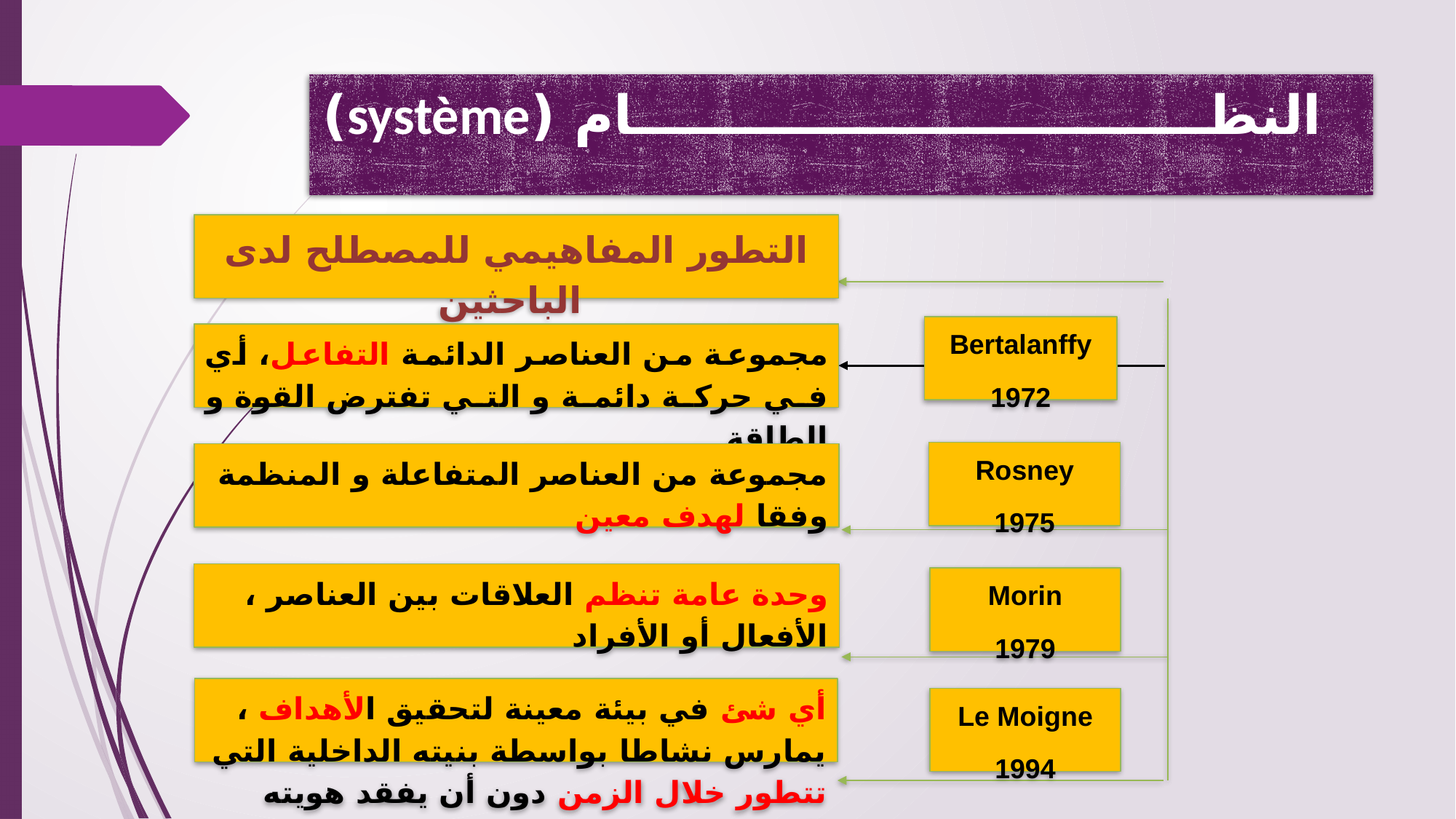

# النظـــــــــــــــــــــــــــــــام (système)
التطور المفاهيمي للمصطلح لدى الباحثين

مجموعة من العناصر الدائمة التفاعل، أي في حركة دائمة و التي تفترض القوة و الطاقة
مجموعة من العناصر المتفاعلة و المنظمة وفقا لهدف معين
وحدة عامة تنظم العلاقات بين العناصر ، الأفعال أو الأفراد

أي شئ في بيئة معينة لتحقيق الأهداف ، يمارس نشاطا بواسطة بنيته الداخلية التي تتطور خلال الزمن دون أن يفقد هويته الفردية
Bertalanffy
1972
Rosney
1975
Morin
1979
Le Moigne
1994